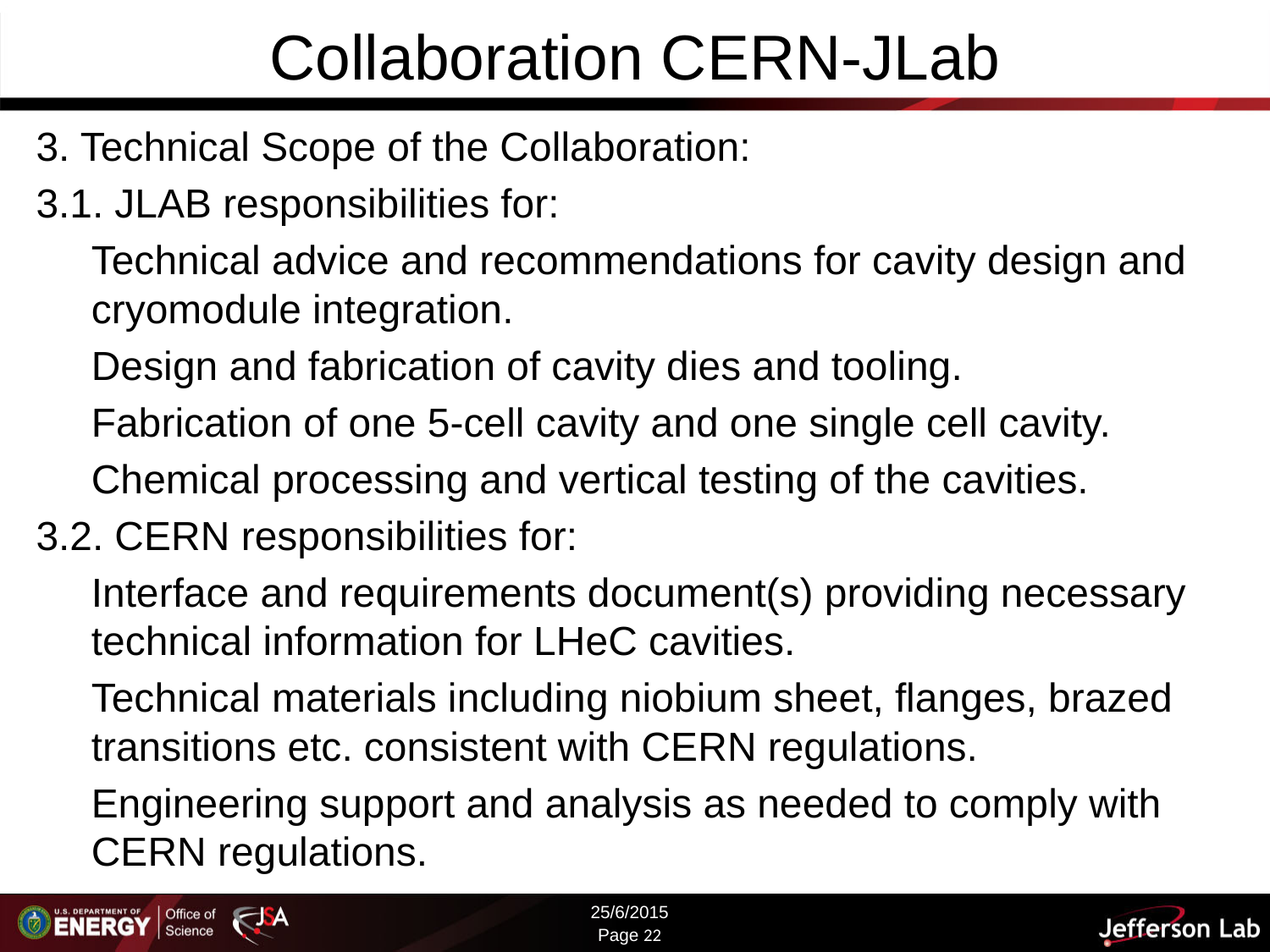

# Collaboration CERN-JLab
3. Technical Scope of the Collaboration:
3.1. JLAB responsibilities for:
Technical advice and recommendations for cavity design and cryomodule integration.
Design and fabrication of cavity dies and tooling.
Fabrication of one 5-cell cavity and one single cell cavity.
Chemical processing and vertical testing of the cavities.
3.2. CERN responsibilities for:
Interface and requirements document(s) providing necessary technical information for LHeC cavities.
Technical materials including niobium sheet, flanges, brazed transitions etc. consistent with CERN regulations.
Engineering support and analysis as needed to comply with CERN regulations.